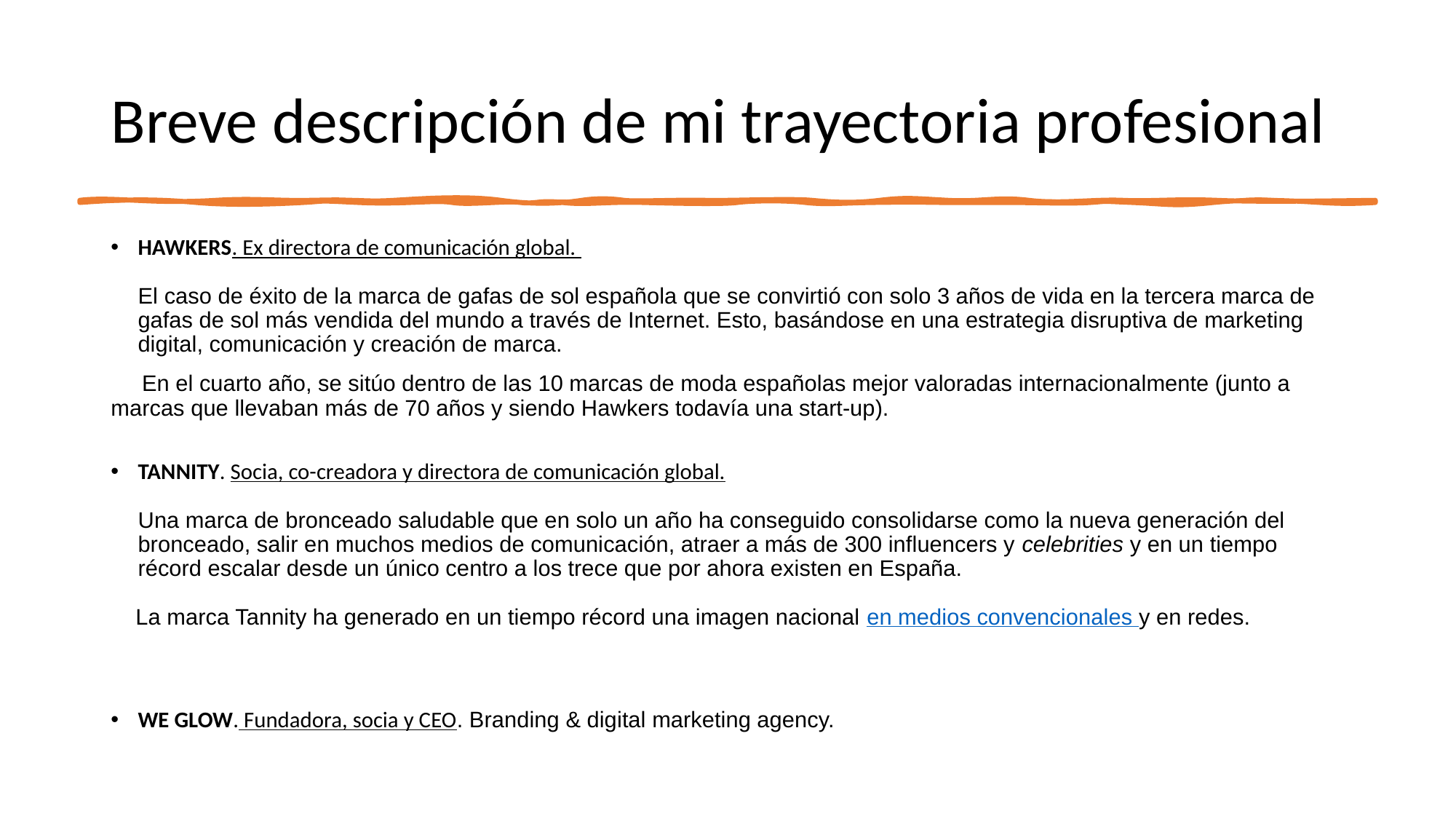

# Breve descripción de mi trayectoria profesional

HAWKERS. Ex directora de comunicación global.
El caso de éxito de la marca de gafas de sol española que se convirtió con solo 3 años de vida en la tercera marca de gafas de sol más vendida del mundo a través de Internet. Esto, basándose en una estrategia disruptiva de marketing digital, comunicación y creación de marca.
     En el cuarto año, se sitúo dentro de las 10 marcas de moda españolas mejor valoradas internacionalmente (junto a marcas que llevaban más de 70 años y siendo Hawkers todavía una start-up).

TANNITY. Socia, co-creadora y directora de comunicación global.
Una marca de bronceado saludable que en solo un año ha conseguido consolidarse como la nueva generación del bronceado, salir en muchos medios de comunicación, atraer a más de 300 influencers y celebrities y en un tiempo récord escalar desde un único centro a los trece que por ahora existen en España.
    La marca Tannity ha generado en un tiempo récord una imagen nacional en medios convencionales y en redes.

WE GLOW. Fundadora, socia y CEO. Branding & digital marketing agency.